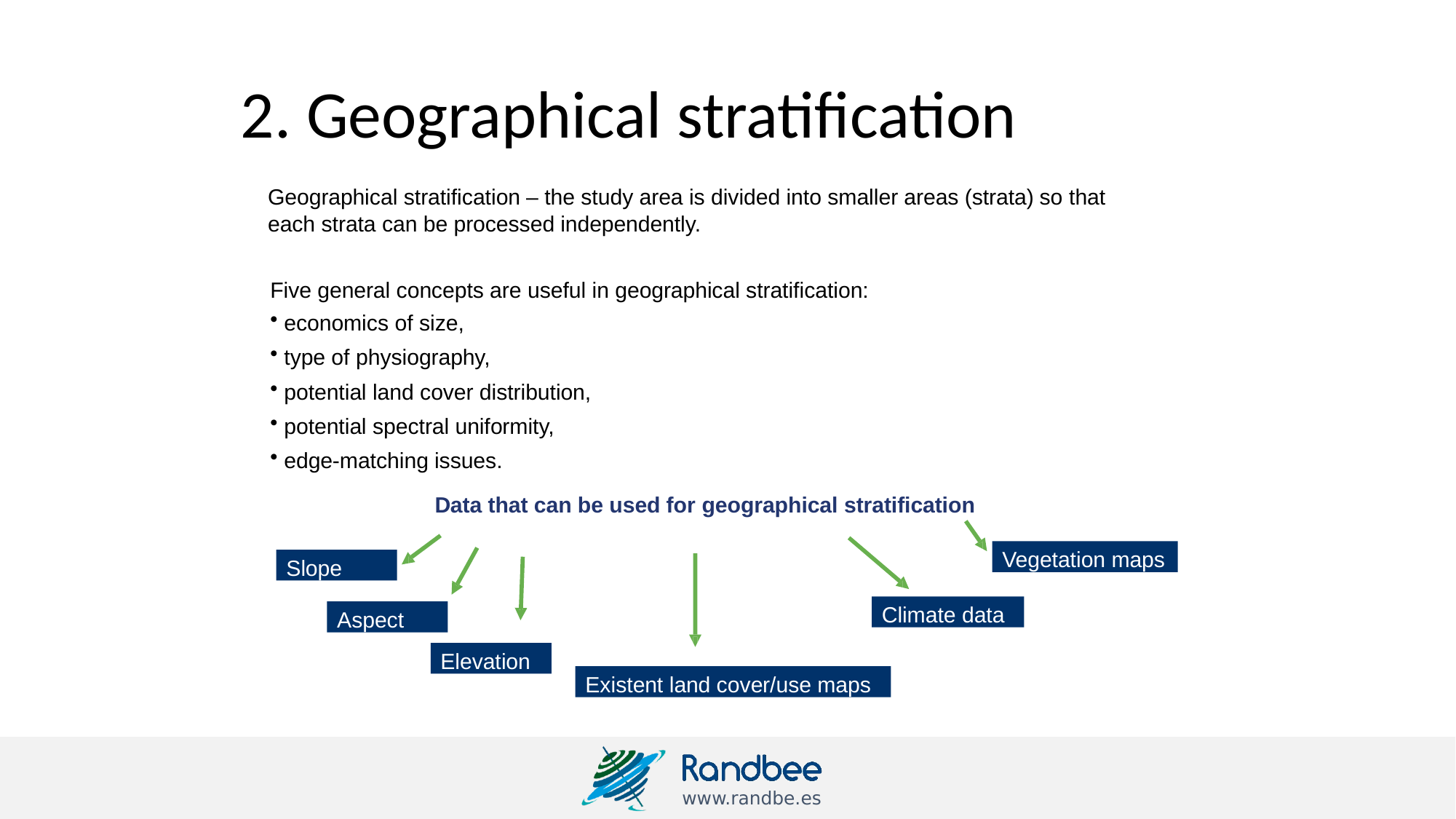

# 2. Geographical stratification
Geographical stratification – the study area is divided into smaller areas (strata) so that  each strata can be processed independently.

Five general concepts are useful in geographical stratification:
economics of size,
type of physiography,
potential land cover distribution,
potential spectral uniformity,
edge-matching issues.
Data that can be used for geographical stratification

Vegetation maps

Slope

Climate data
Aspect
Elevation
Existent land cover/use maps